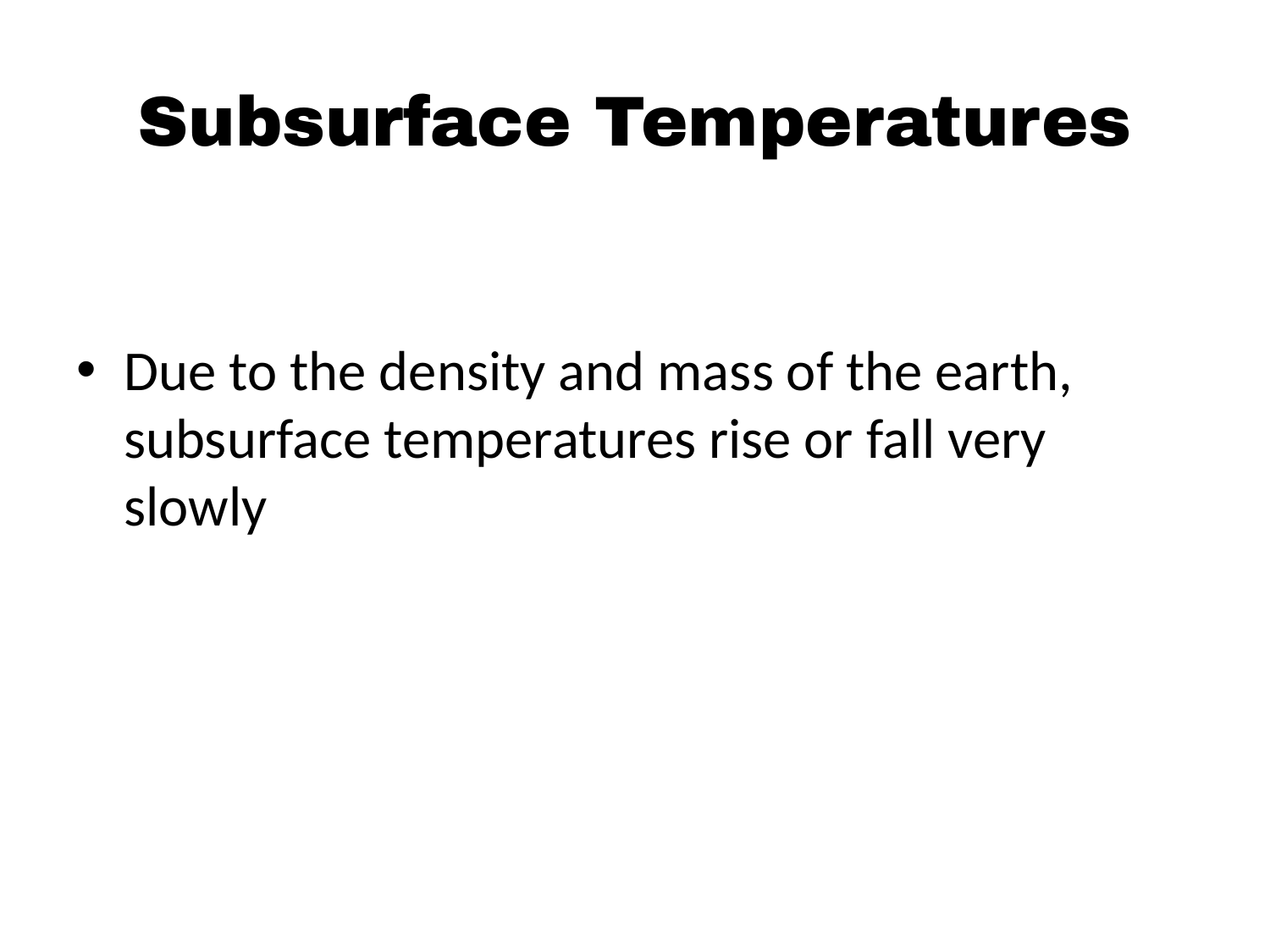

# Subsurface Temperatures
Due to the density and mass of the earth, subsurface temperatures rise or fall very slowly